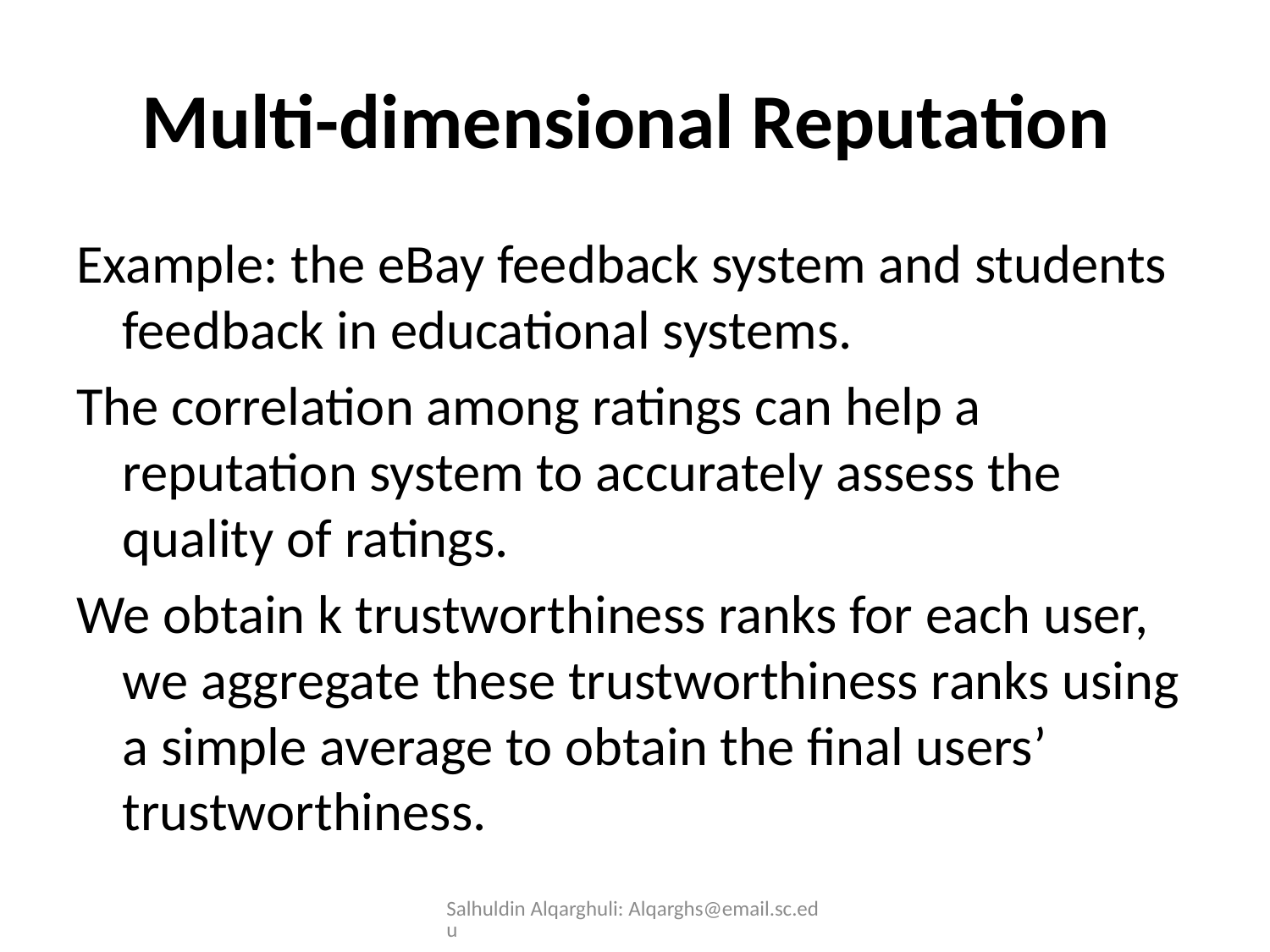

# Multi-dimensional Reputation
Example: the eBay feedback system and students feedback in educational systems.
The correlation among ratings can help a reputation system to accurately assess the quality of ratings.
We obtain k trustworthiness ranks for each user, we aggregate these trustworthiness ranks using a simple average to obtain the final users’ trustworthiness.
Salhuldin Alqarghuli: Alqarghs@email.sc.edu